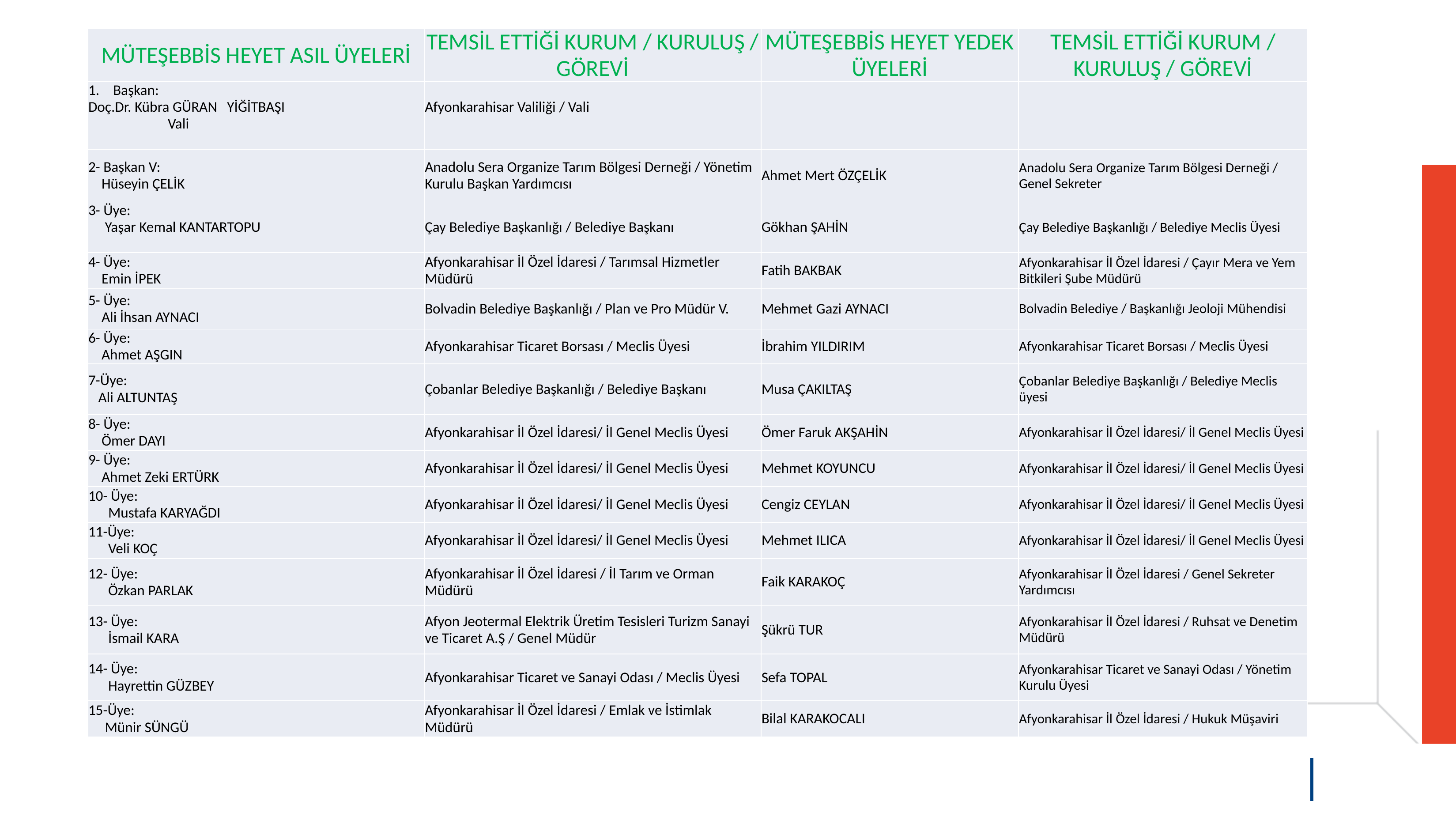

| MÜTEŞEBBİS HEYET ASIL ÜYELERİ | TEMSİL ETTİĞİ KURUM / KURULUŞ / GÖREVİ | MÜTEŞEBBİS HEYET YEDEK ÜYELERİ | TEMSİL ETTİĞİ KURUM / KURULUŞ / GÖREVİ |
| --- | --- | --- | --- |
| Başkan: Doç.Dr. Kübra GÜRAN YİĞİTBAŞI Vali | Afyonkarahisar Valiliği / Vali |  |  |
| 2- Başkan V: Hüseyin ÇELİK | Anadolu Sera Organize Tarım Bölgesi Derneği / Yönetim Kurulu Başkan Yardımcısı | Ahmet Mert ÖZÇELİK | Anadolu Sera Organize Tarım Bölgesi Derneği / Genel Sekreter |
| 3- Üye: Yaşar Kemal KANTARTOPU | Çay Belediye Başkanlığı / Belediye Başkanı | Gökhan ŞAHİN | Çay Belediye Başkanlığı / Belediye Meclis Üyesi |
| 4- Üye: Emin İPEK | Afyonkarahisar İl Özel İdaresi / Tarımsal Hizmetler Müdürü | Fatih BAKBAK | Afyonkarahisar İl Özel İdaresi / Çayır Mera ve Yem Bitkileri Şube Müdürü |
| 5- Üye: Ali İhsan AYNACI | Bolvadin Belediye Başkanlığı / Plan ve Pro Müdür V. | Mehmet Gazi AYNACI | Bolvadin Belediye / Başkanlığı Jeoloji Mühendisi |
| 6- Üye: Ahmet AŞGIN | Afyonkarahisar Ticaret Borsası / Meclis Üyesi | İbrahim YILDIRIM | Afyonkarahisar Ticaret Borsası / Meclis Üyesi |
| 7-Üye: Ali ALTUNTAŞ | Çobanlar Belediye Başkanlığı / Belediye Başkanı | Musa ÇAKILTAŞ | Çobanlar Belediye Başkanlığı / Belediye Meclis üyesi |
| 8- Üye: Ömer DAYI | Afyonkarahisar İl Özel İdaresi/ İl Genel Meclis Üyesi | Ömer Faruk AKŞAHİN | Afyonkarahisar İl Özel İdaresi/ İl Genel Meclis Üyesi |
| 9- Üye: Ahmet Zeki ERTÜRK | Afyonkarahisar İl Özel İdaresi/ İl Genel Meclis Üyesi | Mehmet KOYUNCU | Afyonkarahisar İl Özel İdaresi/ İl Genel Meclis Üyesi |
| 10- Üye: Mustafa KARYAĞDI | Afyonkarahisar İl Özel İdaresi/ İl Genel Meclis Üyesi | Cengiz CEYLAN | Afyonkarahisar İl Özel İdaresi/ İl Genel Meclis Üyesi |
| 11-Üye: Veli KOÇ | Afyonkarahisar İl Özel İdaresi/ İl Genel Meclis Üyesi | Mehmet ILICA | Afyonkarahisar İl Özel İdaresi/ İl Genel Meclis Üyesi |
| 12- Üye: Özkan PARLAK | Afyonkarahisar İl Özel İdaresi / İl Tarım ve Orman Müdürü | Faik KARAKOÇ | Afyonkarahisar İl Özel İdaresi / Genel Sekreter Yardımcısı |
| 13- Üye: İsmail KARA | Afyon Jeotermal Elektrik Üretim Tesisleri Turizm Sanayi ve Ticaret A.Ş / Genel Müdür | Şükrü TUR | Afyonkarahisar İl Özel İdaresi / Ruhsat ve Denetim Müdürü |
| 14- Üye: Hayrettin GÜZBEY | Afyonkarahisar Ticaret ve Sanayi Odası / Meclis Üyesi | Sefa TOPAL | Afyonkarahisar Ticaret ve Sanayi Odası / Yönetim Kurulu Üyesi |
| 15-Üye: Münir SÜNGÜ | Afyonkarahisar İl Özel İdaresi / Emlak ve İstimlak Müdürü | Bilal KARAKOCALI | Afyonkarahisar İl Özel İdaresi / Hukuk Müşaviri |